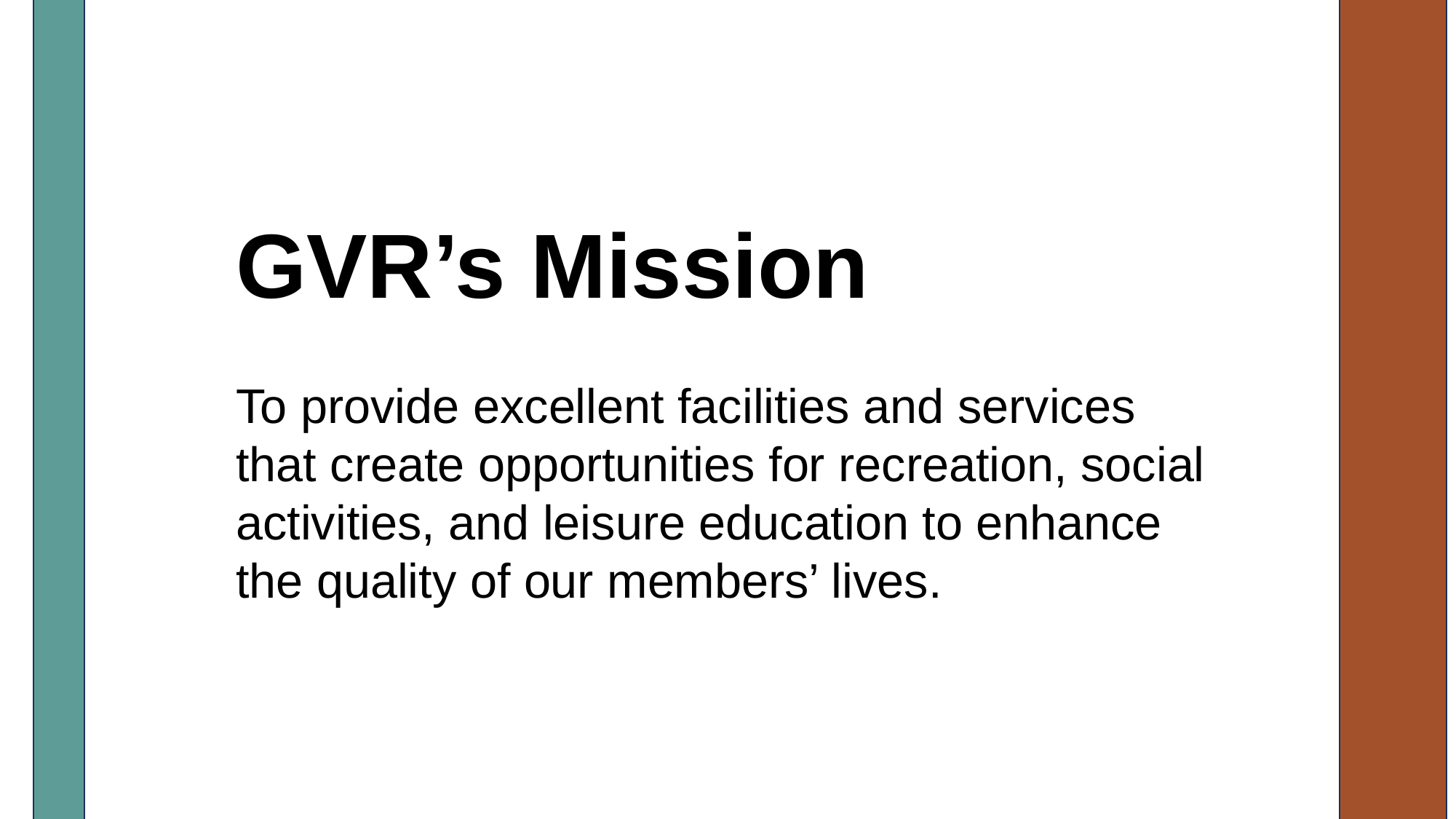

GVR’s Mission

To provide excellent facilities and services that create opportunities for recreation, social activities, and leisure education to enhance the quality of our members’ lives.